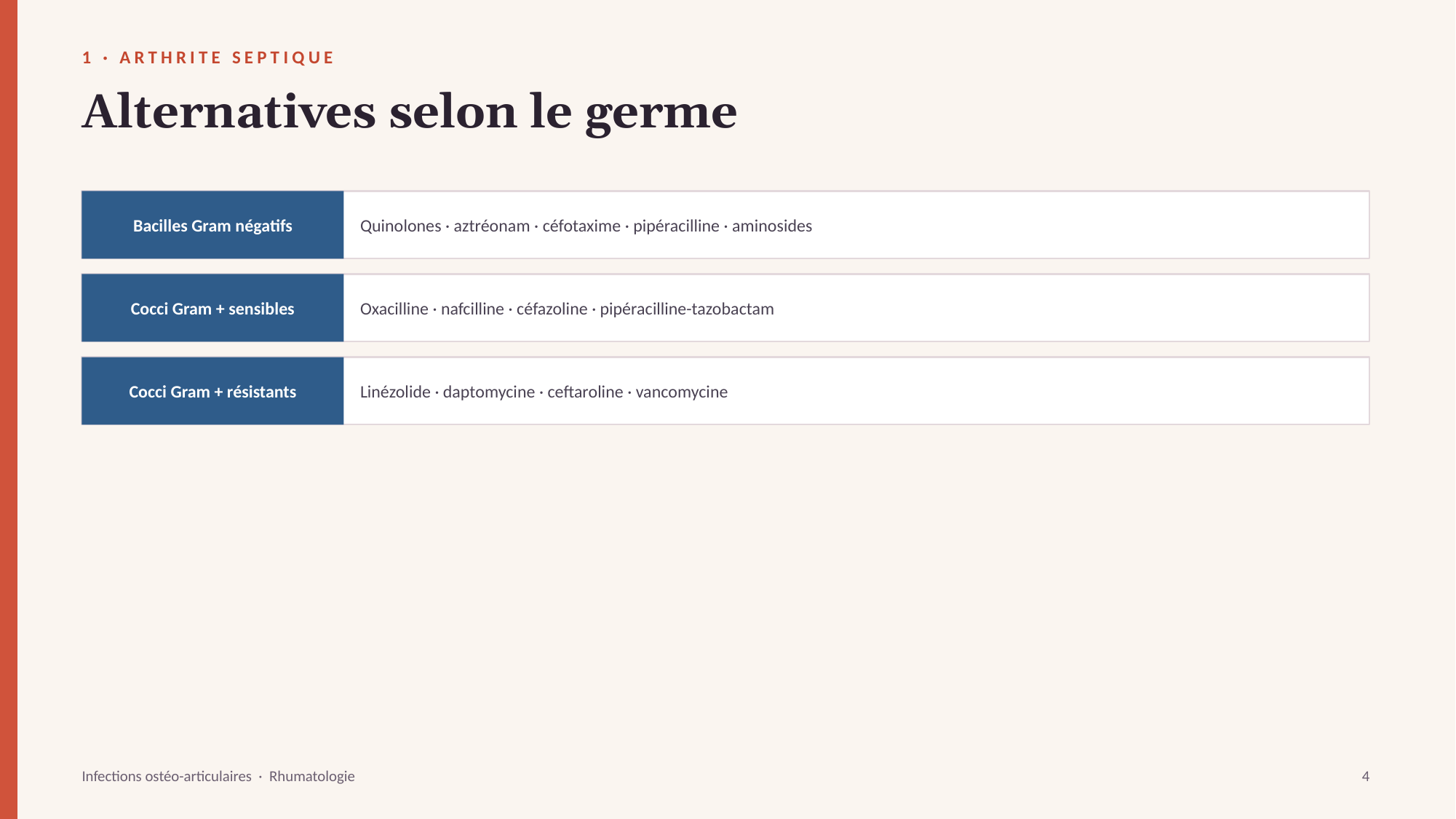

1 · ARTHRITE SEPTIQUE
Alternatives selon le germe

Bacilles Gram négatifs
Quinolones · aztréonam · céfotaxime · pipéracilline · aminosides

Cocci Gram + sensibles
Oxacilline · nafcilline · céfazoline · pipéracilline-tazobactam

Cocci Gram + résistants
Linézolide · daptomycine · ceftaroline · vancomycine
Infections ostéo-articulaires  ·  Rhumatologie
4